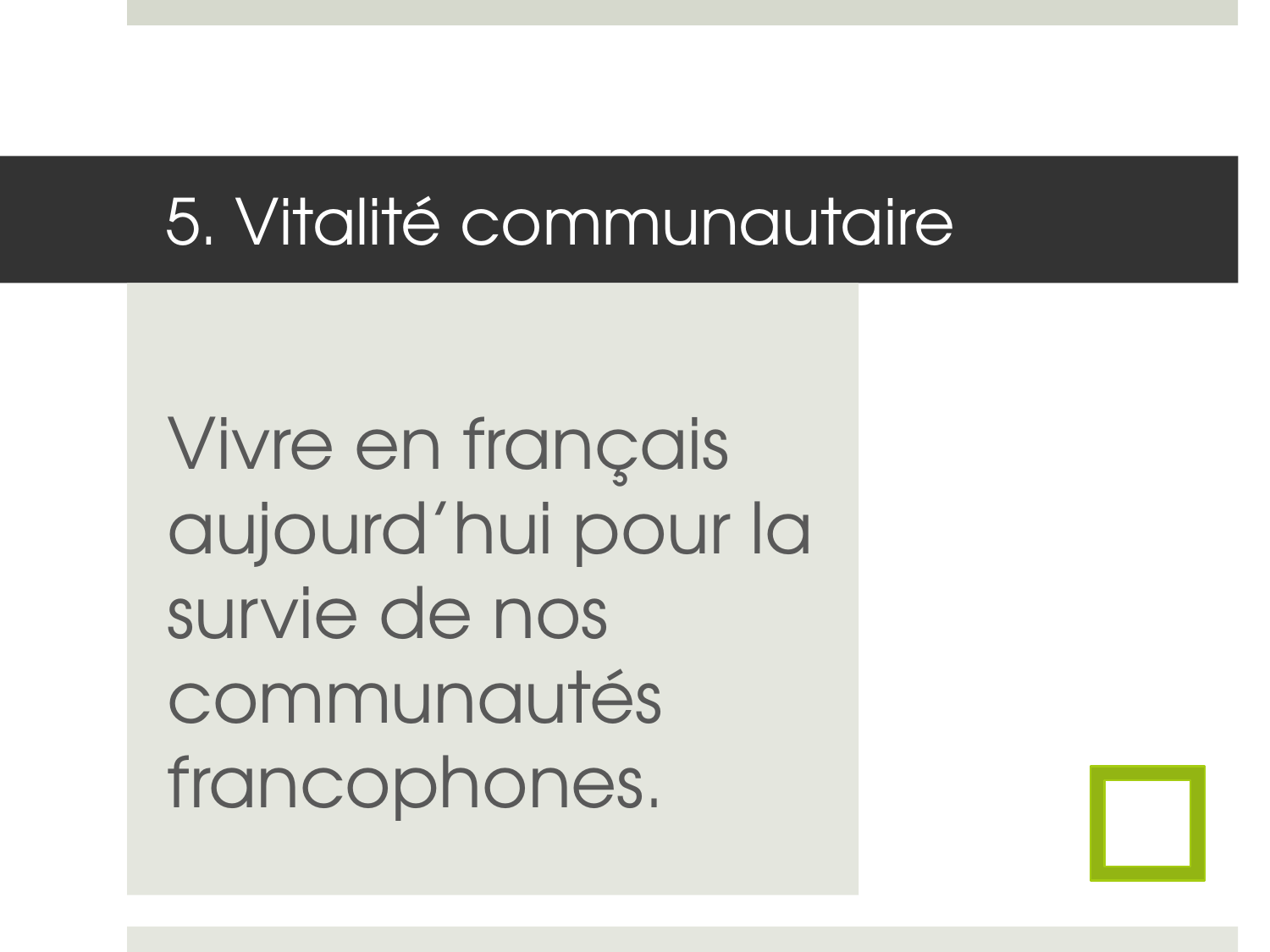

# 5. Vitalité communautaire

Vivre en français aujourd’hui pour la survie de nos communautés francophones.